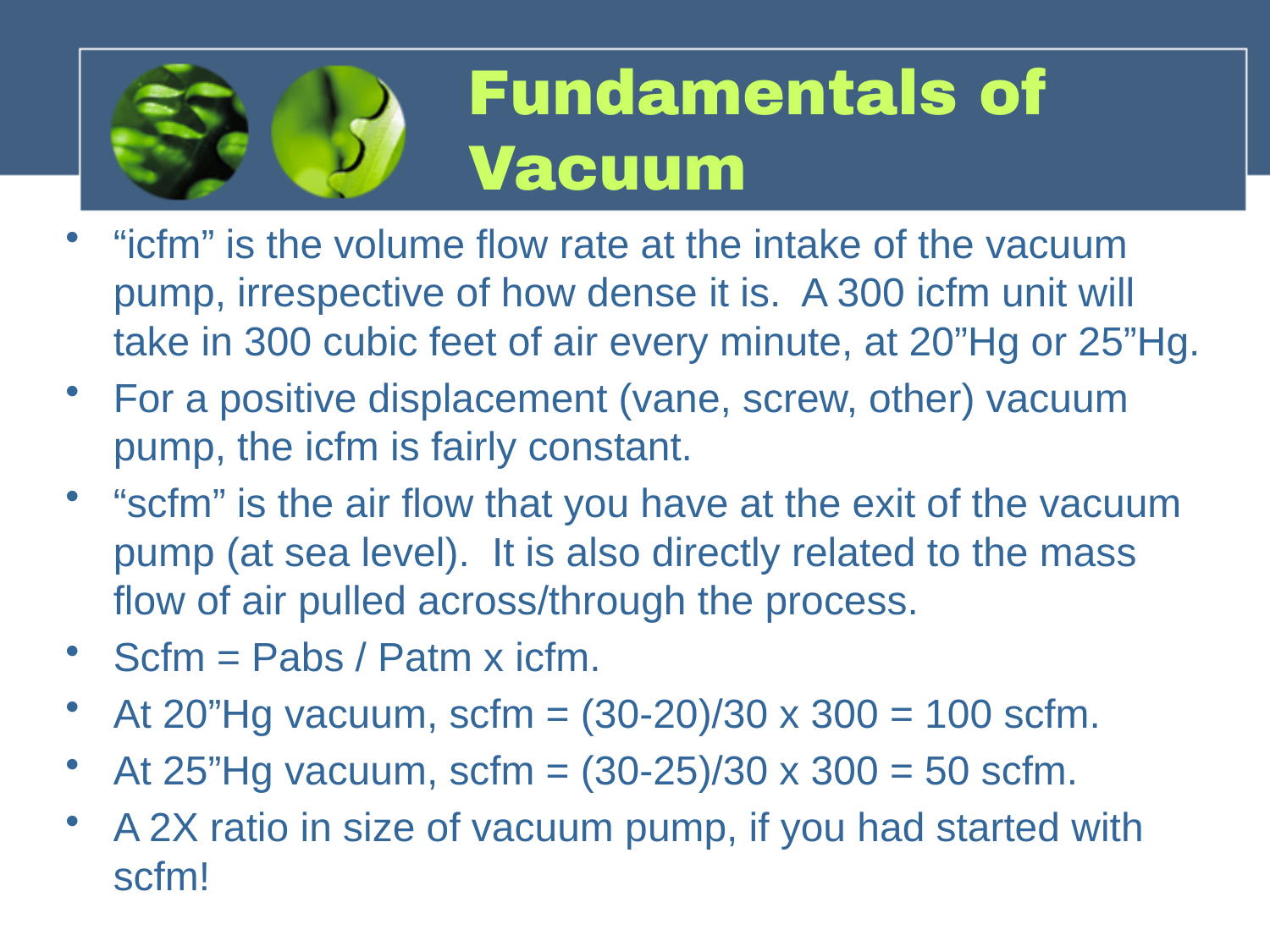

# Fundamentals of Vacuum
“icfm” is the volume flow rate at the intake of the vacuum pump, irrespective of how dense it is.  A 300 icfm unit will take in 300 cubic feet of air every minute, at 20”Hg or 25”Hg.
For a positive displacement (vane, screw, other) vacuum pump, the icfm is fairly constant.
“scfm” is the air flow that you have at the exit of the vacuum pump (at sea level).  It is also directly related to the mass flow of air pulled across/through the process.
Scfm = Pabs / Patm x icfm.
At 20”Hg vacuum, scfm = (30-20)/30 x 300 = 100 scfm.
At 25”Hg vacuum, scfm = (30-25)/30 x 300 = 50 scfm.
A 2X ratio in size of vacuum pump, if you had started with scfm!